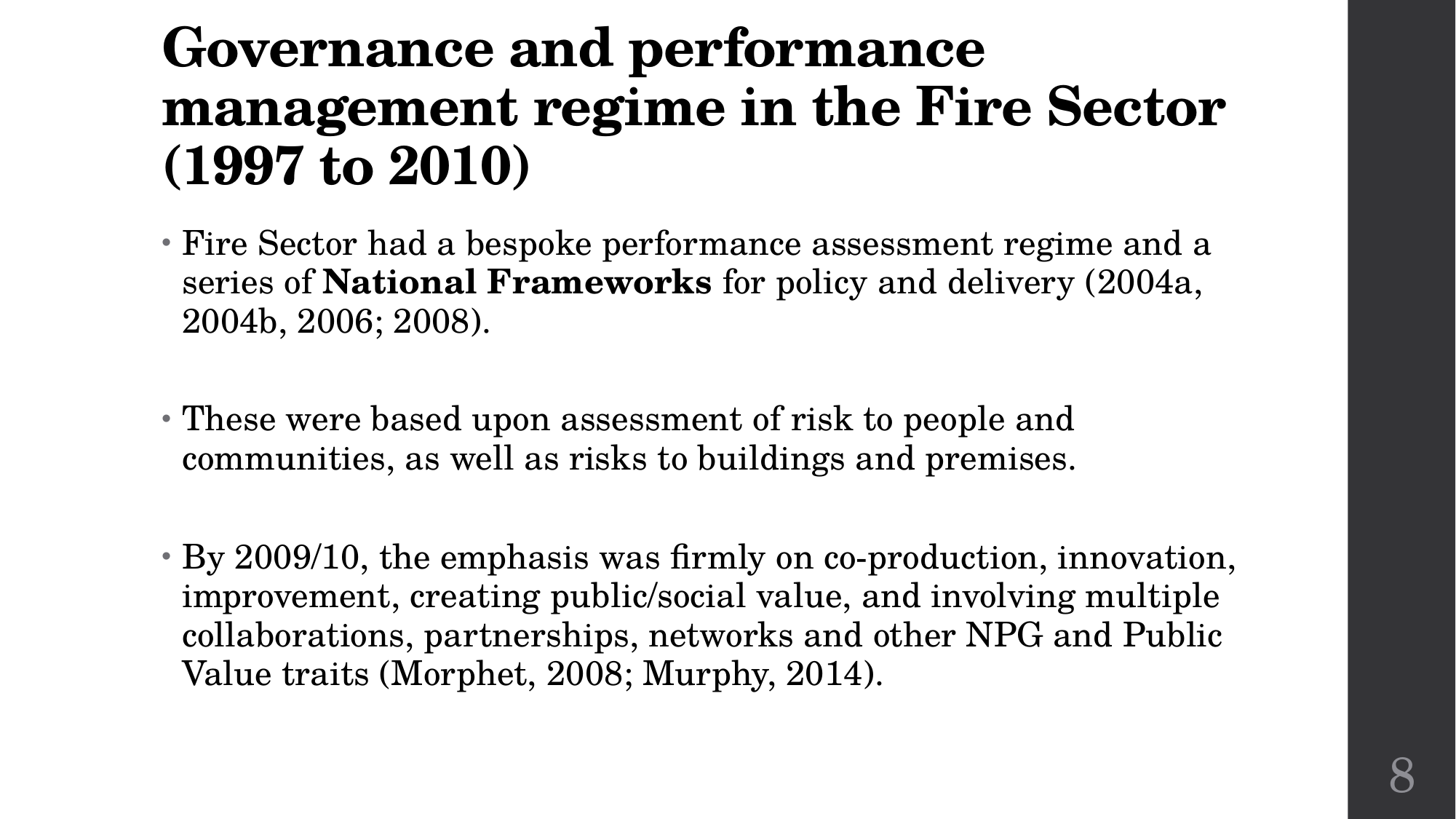

# Governance and performance management regime in the Fire Sector (1997 to 2010)
Fire Sector had a bespoke performance assessment regime and a series of National Frameworks for policy and delivery (2004a, 2004b, 2006; 2008).

These were based upon assessment of risk to people and communities, as well as risks to buildings and premises.

By 2009/10, the emphasis was firmly on co-production, innovation, improvement, creating public/social value, and involving multiple collaborations, partnerships, networks and other NPG and Public Value traits (Morphet, 2008; Murphy, 2014).
8